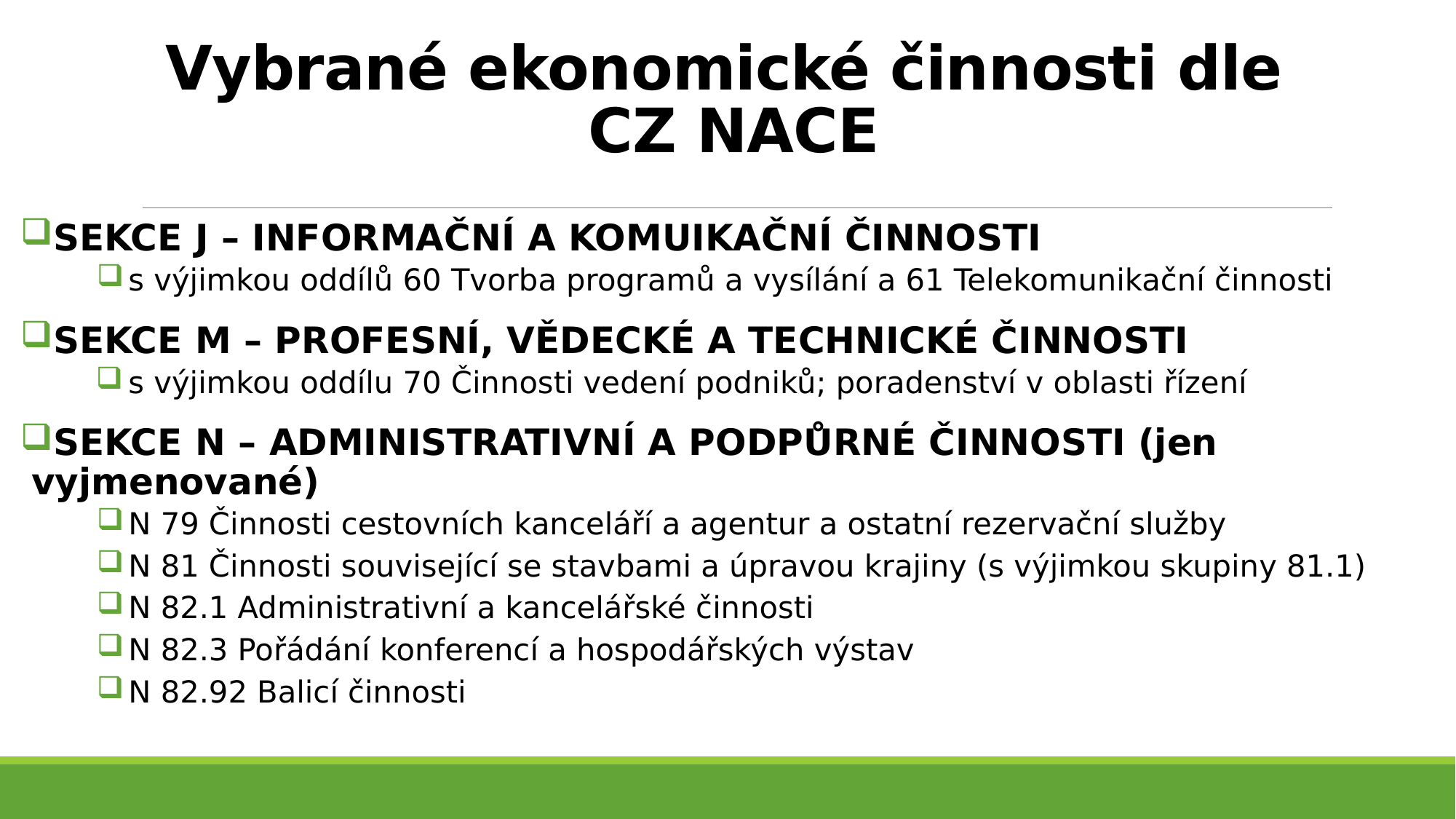

# Vybrané ekonomické činnosti dle CZ NACE
SEKCE J – INFORMAČNÍ A KOMUIKAČNÍ ČINNOSTI
s výjimkou oddílů 60 Tvorba programů a vysílání a 61 Telekomunikační činnosti
SEKCE M – PROFESNÍ, VĚDECKÉ A TECHNICKÉ ČINNOSTI
s výjimkou oddílu 70 Činnosti vedení podniků; poradenství v oblasti řízení
SEKCE N – ADMINISTRATIVNÍ A PODPŮRNÉ ČINNOSTI (jen vyjmenované)
N 79 Činnosti cestovních kanceláří a agentur a ostatní rezervační služby
N 81 Činnosti související se stavbami a úpravou krajiny (s výjimkou skupiny 81.1)
N 82.1 Administrativní a kancelářské činnosti
N 82.3 Pořádání konferencí a hospodářských výstav
N 82.92 Balicí činnosti